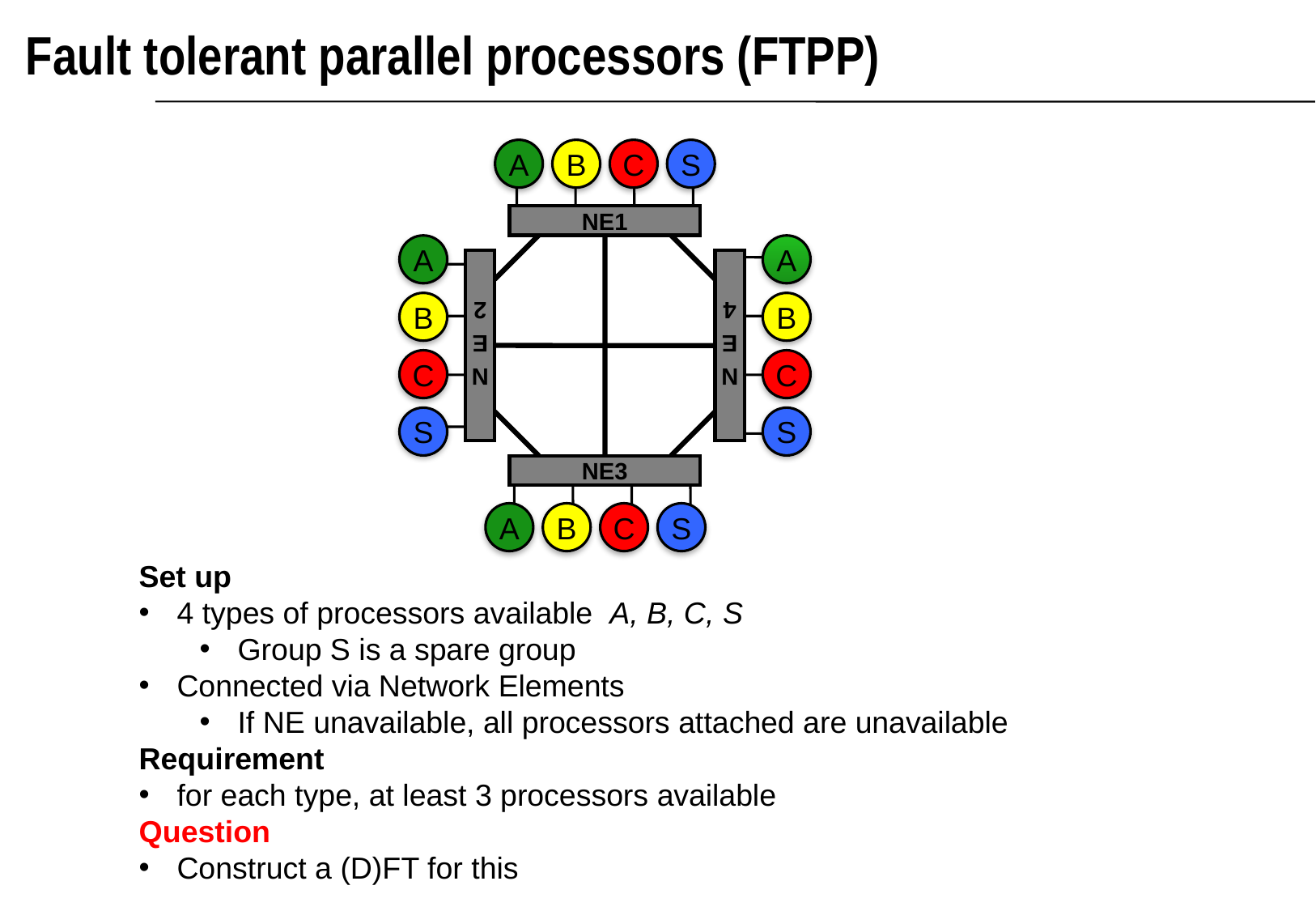

# Fault tolerant parallel processors (FTPP)

A
B
C
S

NE1

A
A

B
B

N
E
2
N
E
4

C
C

S
S

NE3

A
B
C
S
Set up
4 types of processors available  A, B, C, S
Group S is a spare group
Connected via Network Elements
If NE unavailable, all processors attached are unavailable
Requirement
for each type, at least 3 processors available
Question
Construct a (D)FT for this